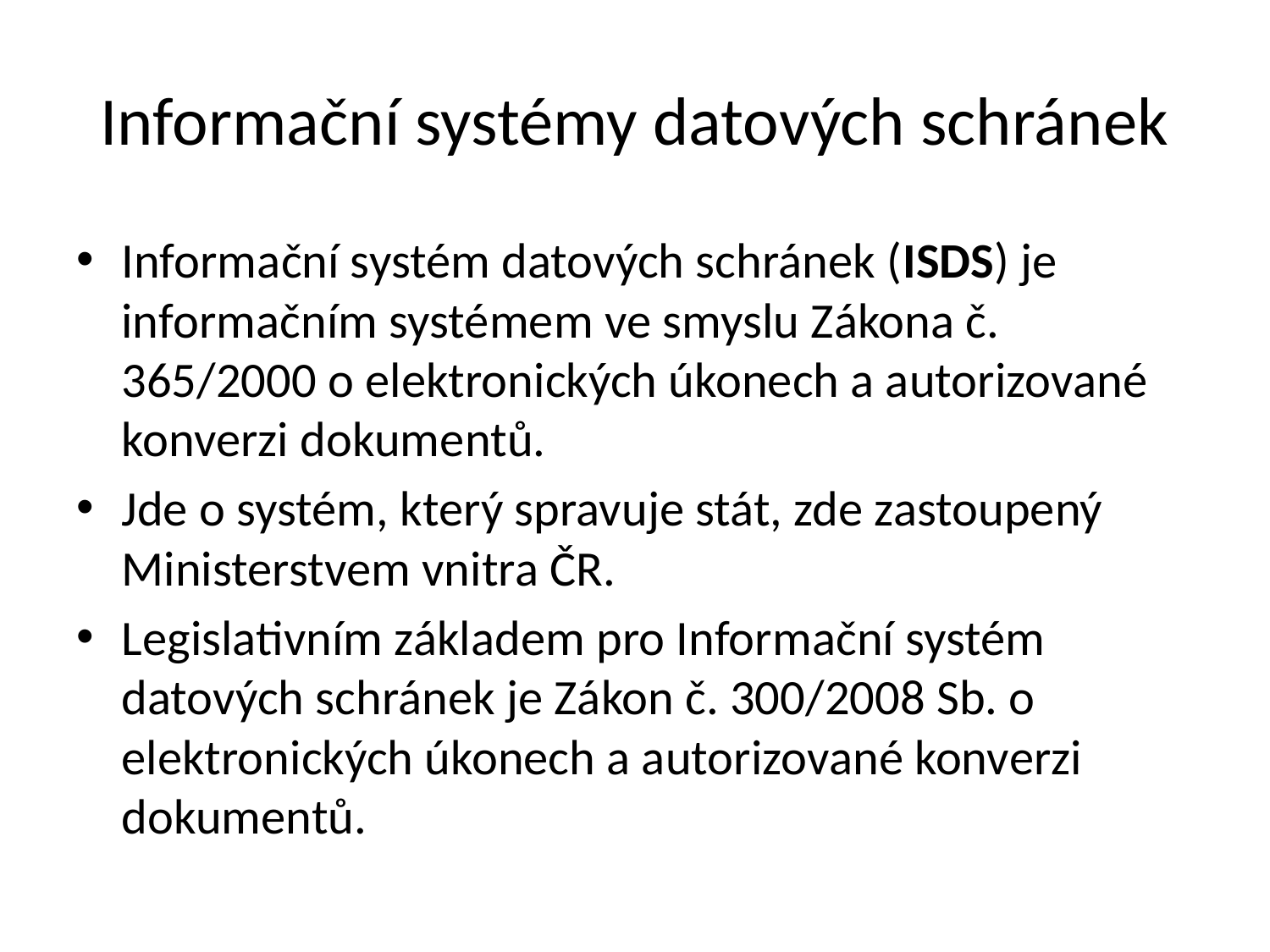

# Informační systémy datových schránek
Informační systém datových schránek (ISDS) je informačním systémem ve smyslu Zákona č. 365/2000 o elektronických úkonech a autorizované konverzi dokumentů.
Jde o systém, který spravuje stát, zde zastoupený Ministerstvem vnitra ČR.
Legislativním základem pro Informační systém datových schránek je Zákon č. 300/2008 Sb. o elektronických úkonech a autorizované konverzi dokumentů.